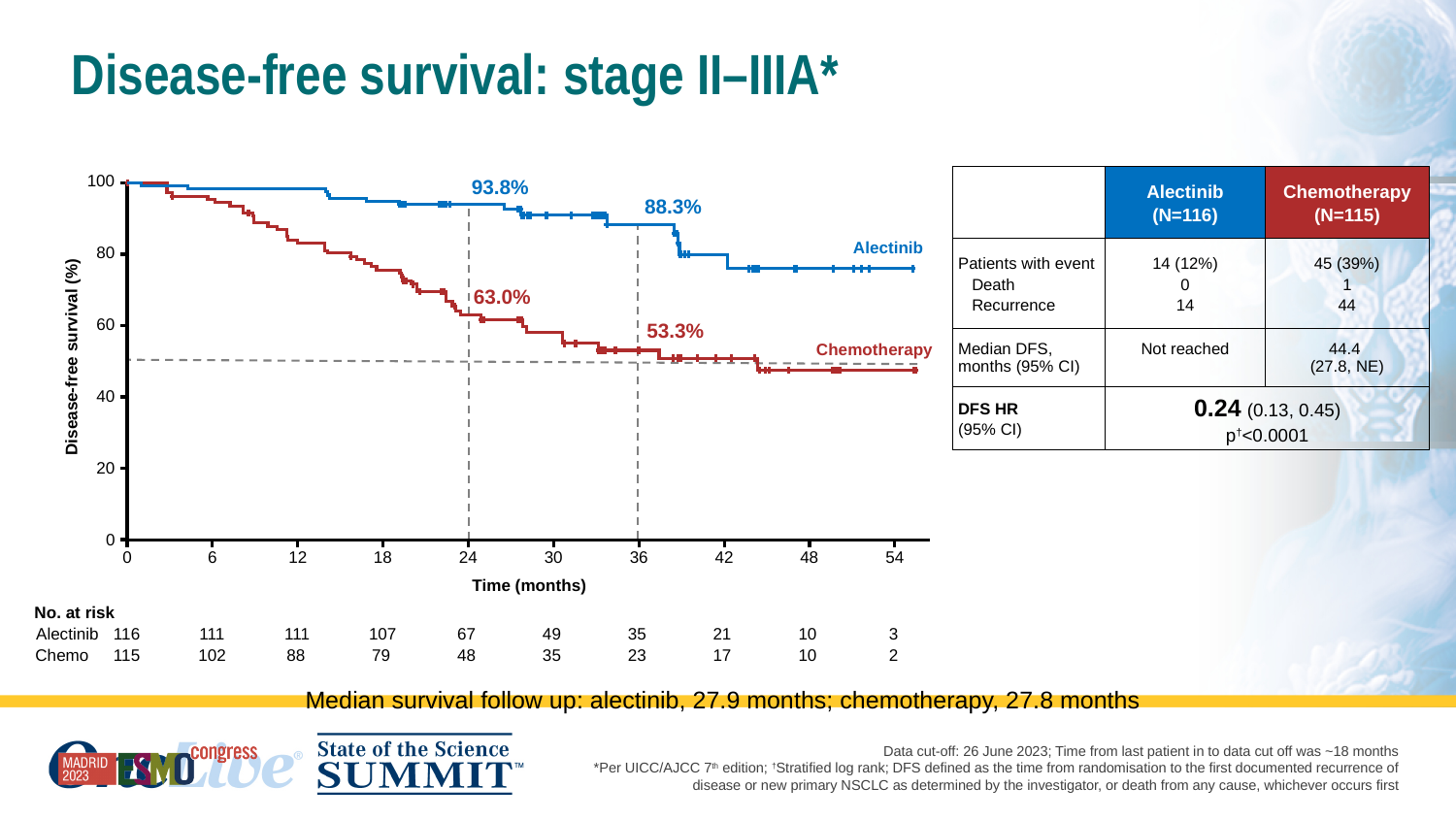

# Disease-free survival: stage II–IIIA*
|  | Alectinib (N=116) | Chemotherapy (N=115) |
| --- | --- | --- |
| Patients with event Death Recurrence | 14 (12%) 0 14 | 45 (39%) 1 44 |
| Median DFS, months (95% CI) | Not reached | 44.4 (27.8, NE) |
| DFS HR (95% CI) | 0.24 (0.13, 0.45) p†<0.0001 |  |
93.8%
100

88.3%
Alectinib
80
63.0%
53.3%
60
Chemotherapy
Disease-free survival (%)
40
20
0

0
6
12
18
24
30
36
42
48
54
Time (months)
No. at risk
116
111
111
107
67
49
35
21
10
3
Alectinib
115
102
88
79
48
35
23
17
10
2
Chemo
Median survival follow up: alectinib, 27.9 months; chemotherapy, 27.8 months
Data cut-off: 26 June 2023; Time from last patient in to data cut off was ~18 months
*Per UICC/AJCC 7th edition; †Stratified log rank; DFS defined as the time from randomisation to the first documented recurrence of disease or new primary NSCLC as determined by the investigator, or death from any cause, whichever occurs first